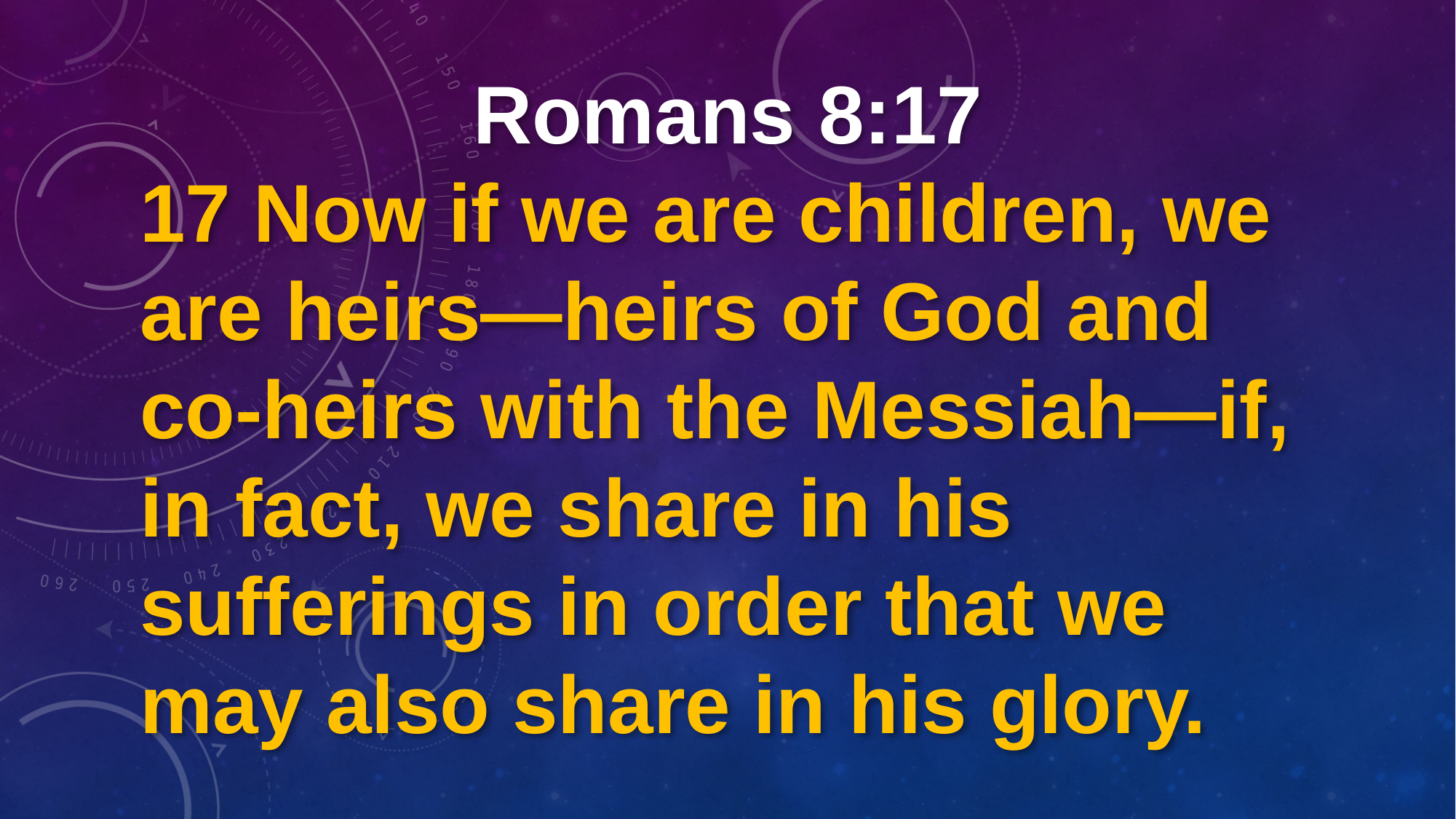

Romans 8:17
17 Now if we are children, we are heirs—heirs of God and co-heirs with the Messiah—if, in fact, we share in his sufferings in order that we may also share in his glory.